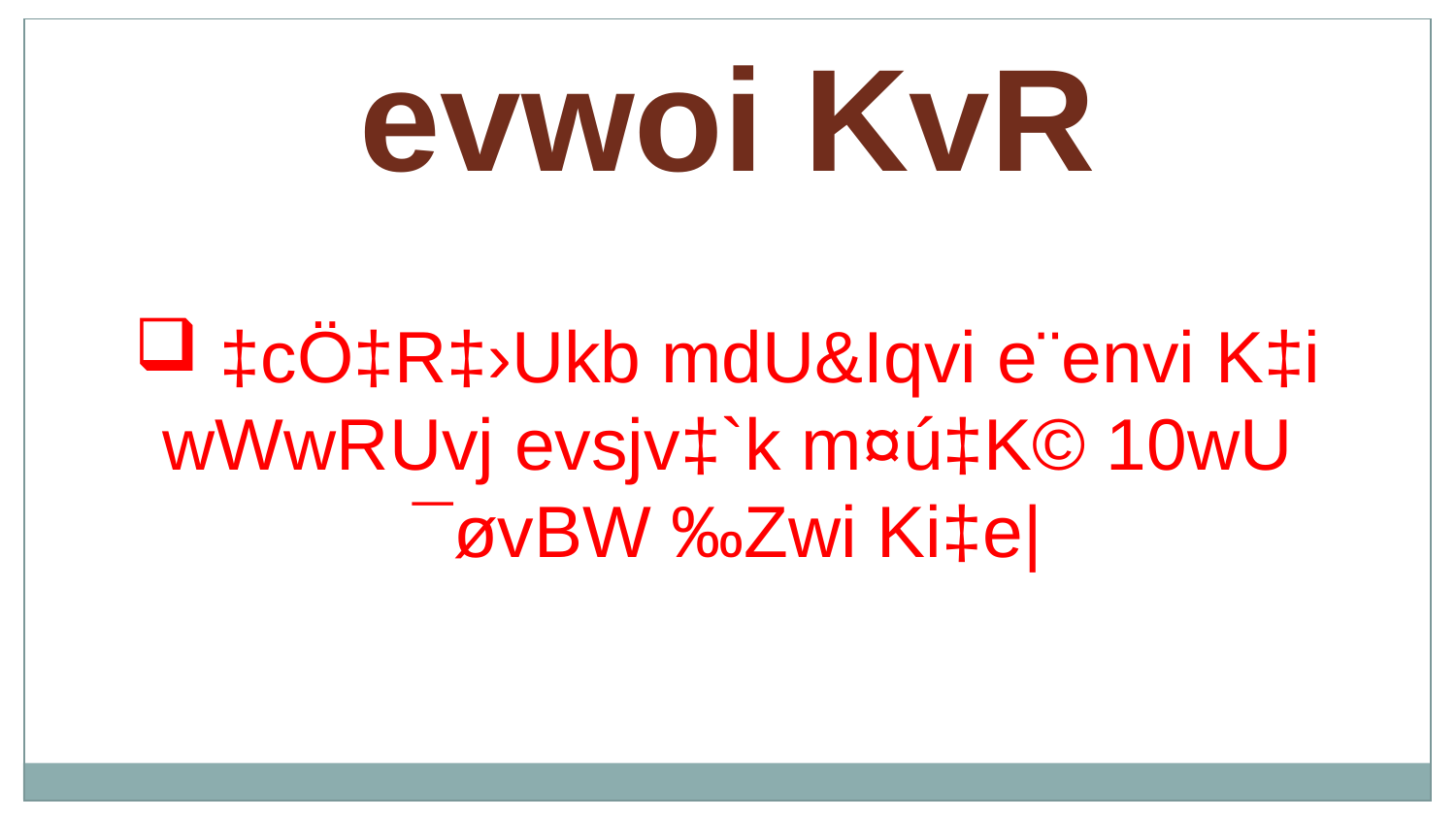

evwoi KvR
 ‡cÖ‡R‡›Ukb mdU&Iqvi e¨envi K‡i wWwRUvj evsjv‡`k m¤ú‡K© 10wU ¯øvBW ‰Zwi Ki‡e|